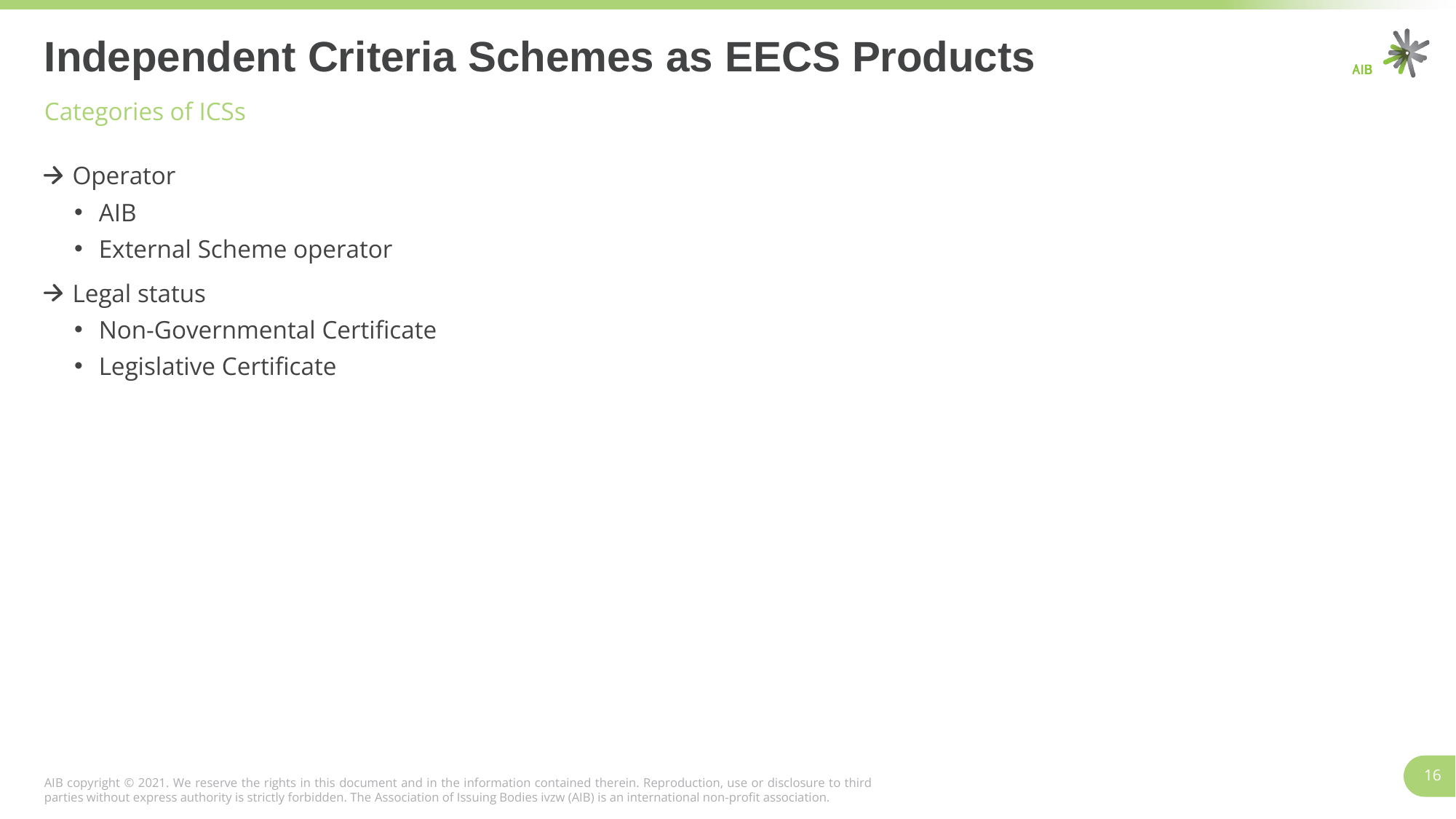

# Independent Criteria Schemes as EECS Products
Categories of ICSs
Operator
AIB
External Scheme operator
Legal status
Non-Governmental Certificate
Legislative Certificate

16